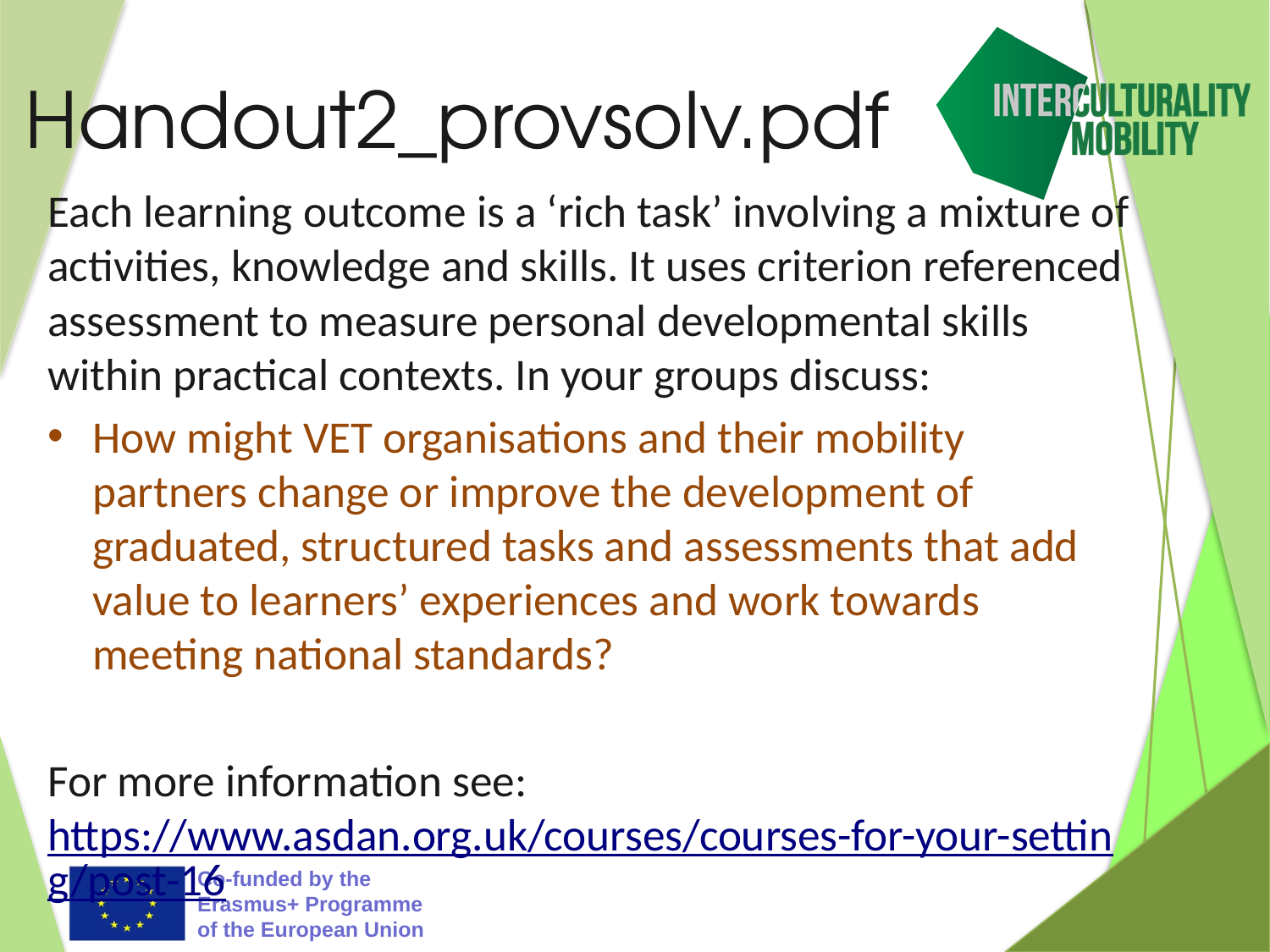

# Handout2_provsolv.pdf
Each learning outcome is a ‘rich task’ involving a mixture of activities, knowledge and skills. It uses criterion referenced assessment to measure personal developmental skills within practical contexts. In your groups discuss:
How might VET organisations and their mobility partners change or improve the development of graduated, structured tasks and assessments that add value to learners’ experiences and work towards meeting national standards?

For more information see: https://www.asdan.org.uk/courses/courses-for-your-setting/post-16